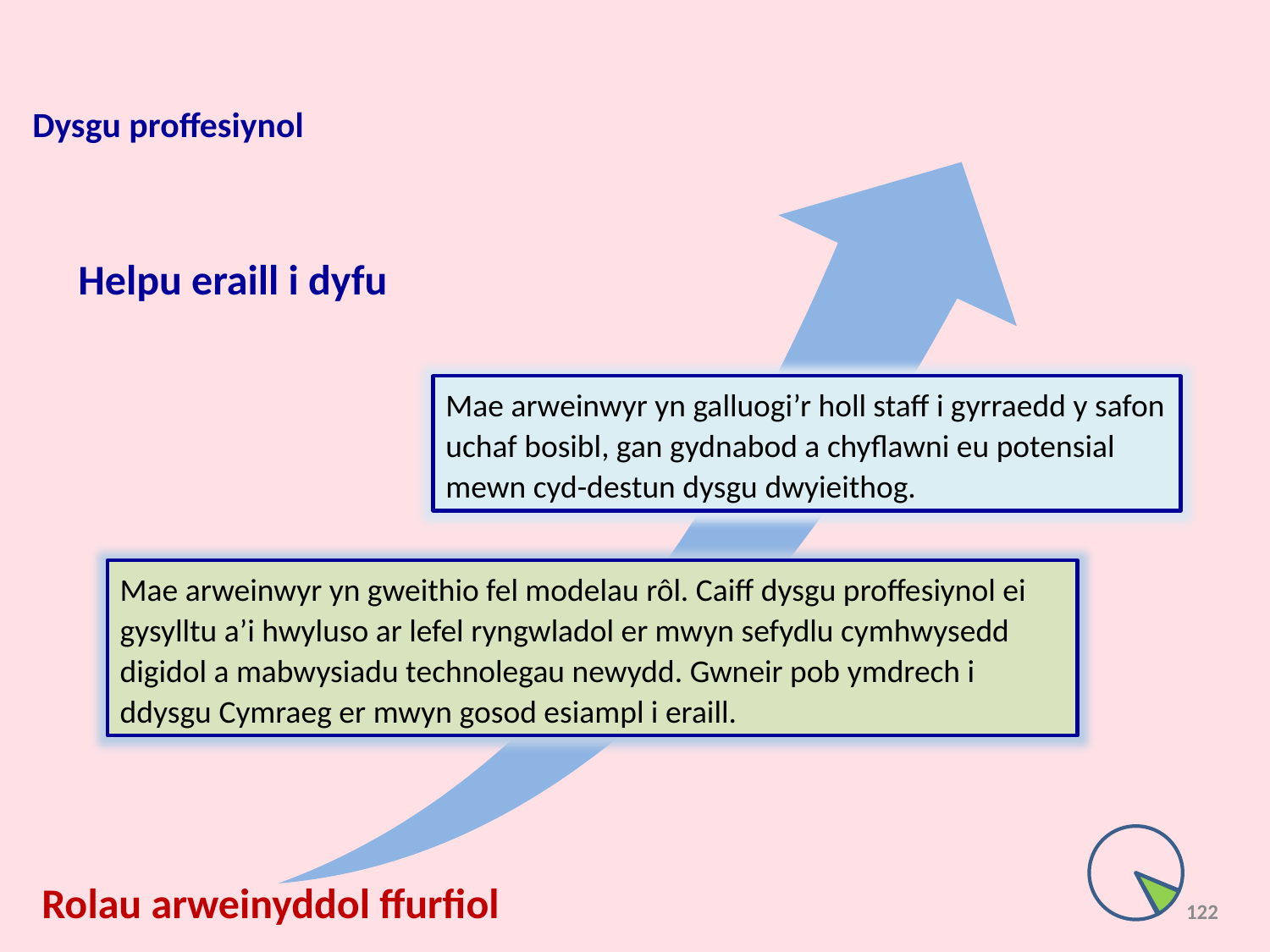

Dysgu proffesiynol
Helpu eraill i dyfu

Mae arweinwyr yn galluogi’r holl staff i gyrraedd y safon uchaf bosibl, gan gydnabod a chyflawni eu potensial mewn cyd-destun dysgu dwyieithog.
Mae arweinwyr yn gweithio fel modelau rôl. Caiff dysgu proffesiynol ei gysylltu a’i hwyluso ar lefel ryngwladol er mwyn sefydlu cymhwysedd digidol a mabwysiadu technolegau newydd. Gwneir pob ymdrech i ddysgu Cymraeg er mwyn gosod esiampl i eraill.

Rolau arweinyddol ffurfiol
122